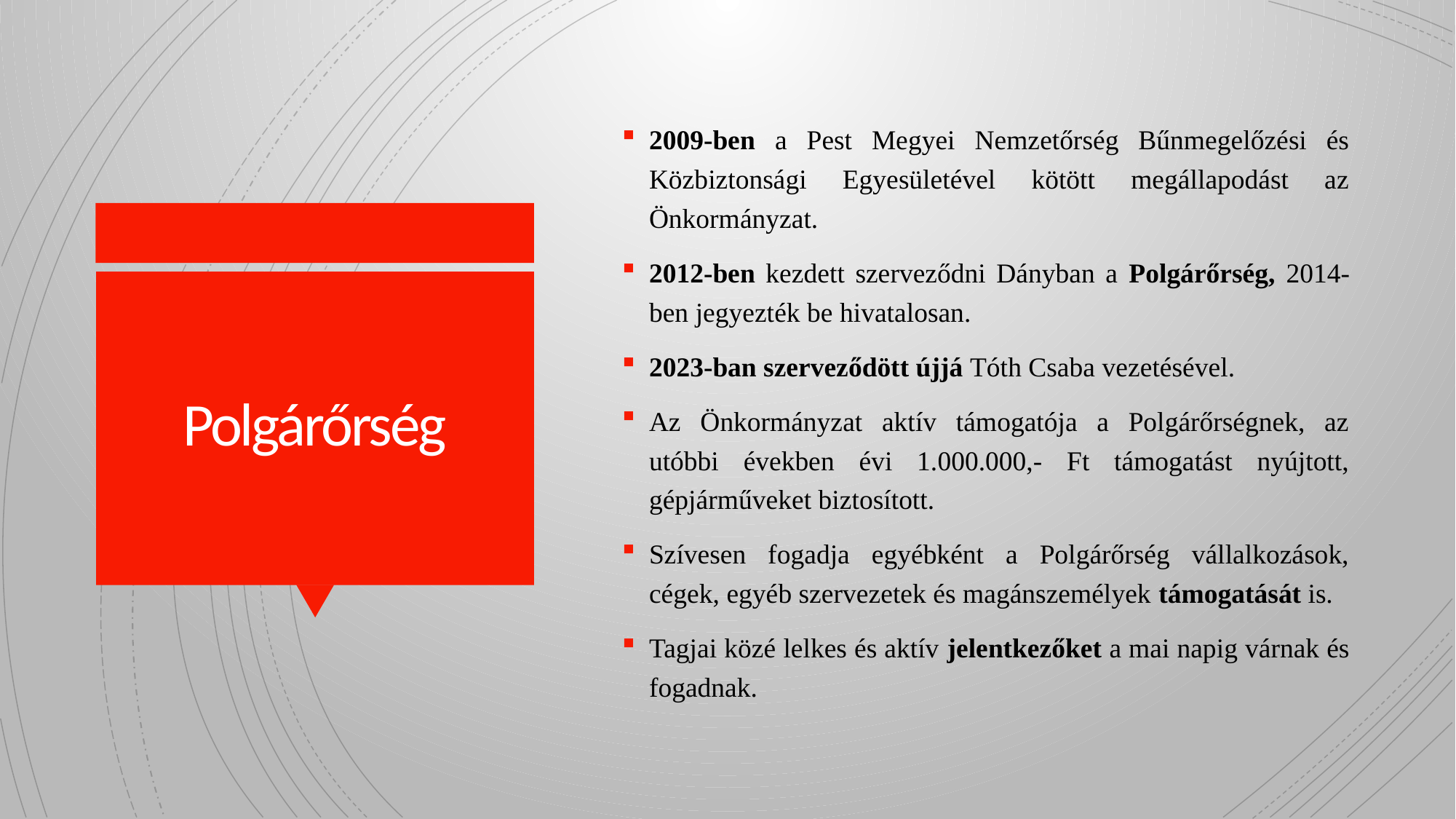

2009-ben a Pest Megyei Nemzetőrség Bűnmegelőzési és Közbiztonsági Egyesületével kötött megállapodást az Önkormányzat.
2012-ben kezdett szerveződni Dányban a Polgárőrség, 2014-ben jegyezték be hivatalosan.
2023-ban szerveződött újjá Tóth Csaba vezetésével.
Az Önkormányzat aktív támogatója a Polgárőrségnek, az utóbbi években évi 1.000.000,- Ft támogatást nyújtott, gépjárműveket biztosított.
Szívesen fogadja egyébként a Polgárőrség vállalkozások, cégek, egyéb szervezetek és magánszemélyek támogatását is.
Tagjai közé lelkes és aktív jelentkezőket a mai napig várnak és fogadnak.
# Polgárőrség